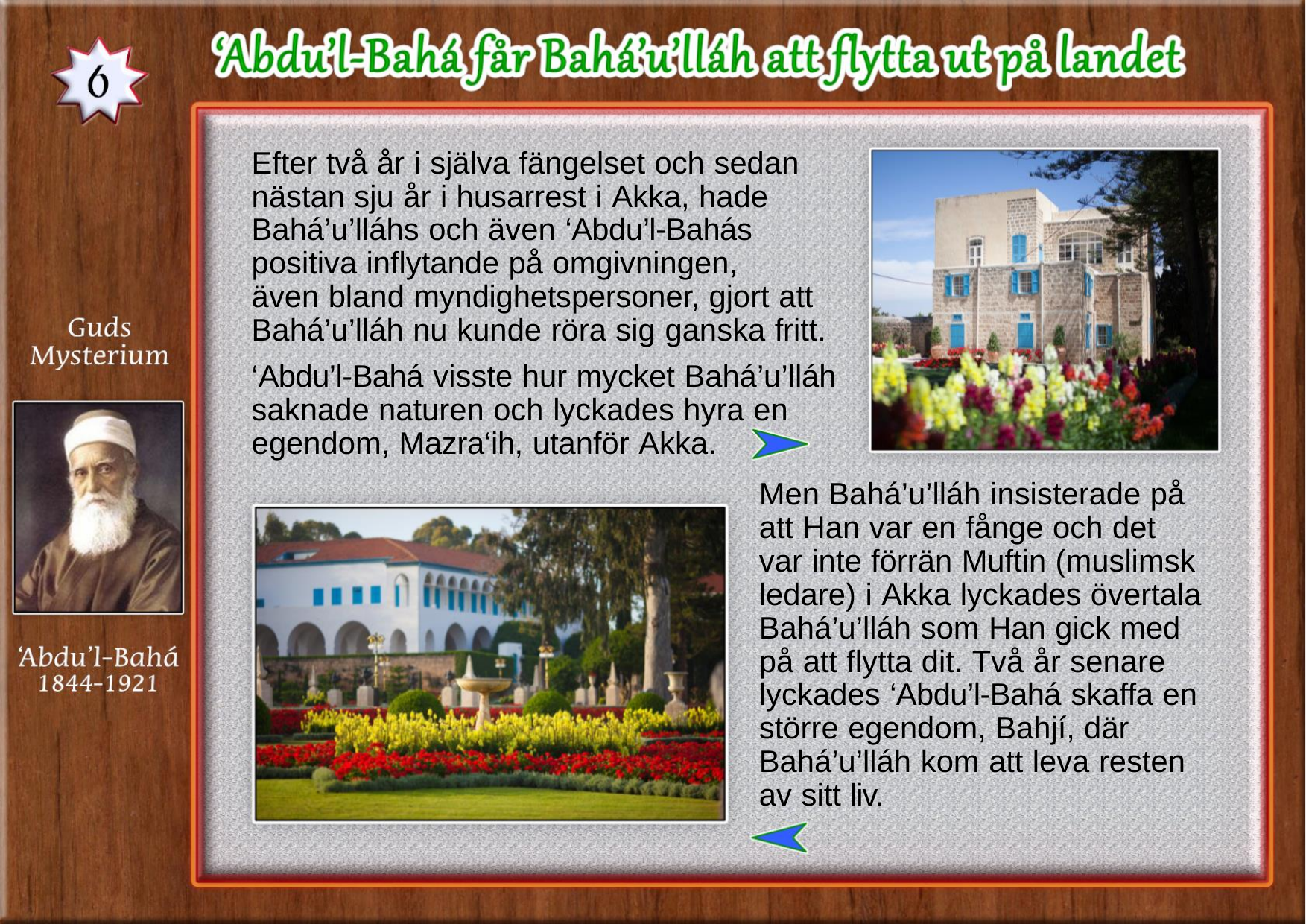

Efter två år i själva fängelset och sedan
nästan sju år i husarrest i Akka, hade
Bahá’u’lláhs och även ‘Abdu’l-Bahás
positiva inflytande på omgivningen,
även bland myndighetspersoner, gjort att
Bahá’u’lláh nu kunde röra sig ganska fritt.
‘Abdu’l-Bahá visste hur mycket Bahá’u’lláh
saknade naturen och lyckades hyra en
egendom, Mazra‘ih, utanför Akka.
Men Bahá’u’lláh insisterade på
att Han var en fånge och det
var inte förrän Muftin (muslimsk
ledare) i Akka lyckades övertala
Bahá’u’lláh som Han gick med
på att flytta dit. Två år senare
lyckades ‘Abdu’l-Bahá skaffa en
större egendom, Bahjí, där
Bahá’u’lláh kom att leva resten
av sitt liv.